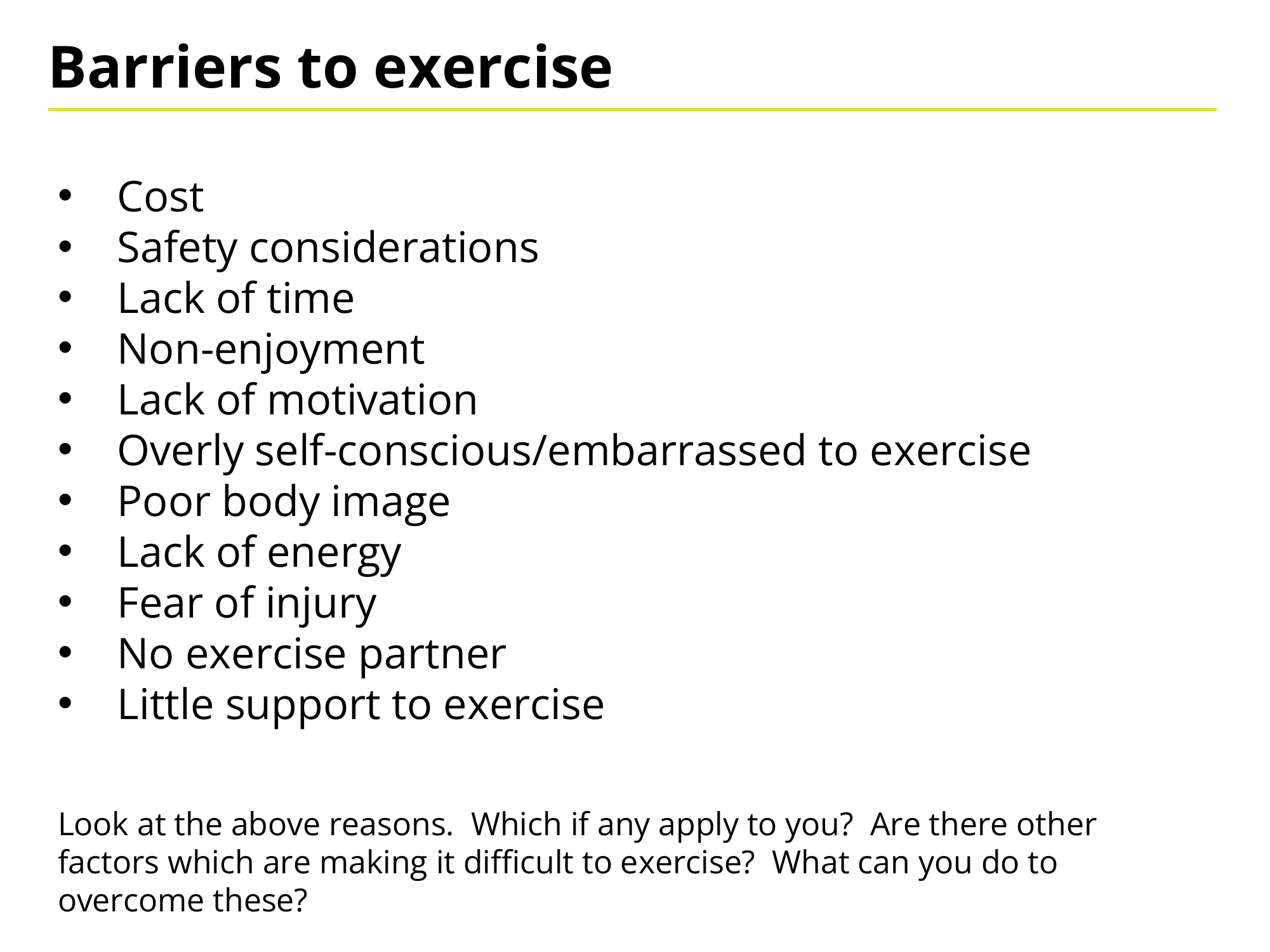

Barriers to exercise
Cost
Safety considerations
Lack of time
Non-enjoyment
Lack of motivation
Overly self-conscious/embarrassed to exercise
Poor body image
Lack of energy
Fear of injury
No exercise partner
Little support to exercise
Look at the above reasons.  Which if any apply to you?  Are there other factors which are making it difficult to exercise?  What can you do to overcome these?